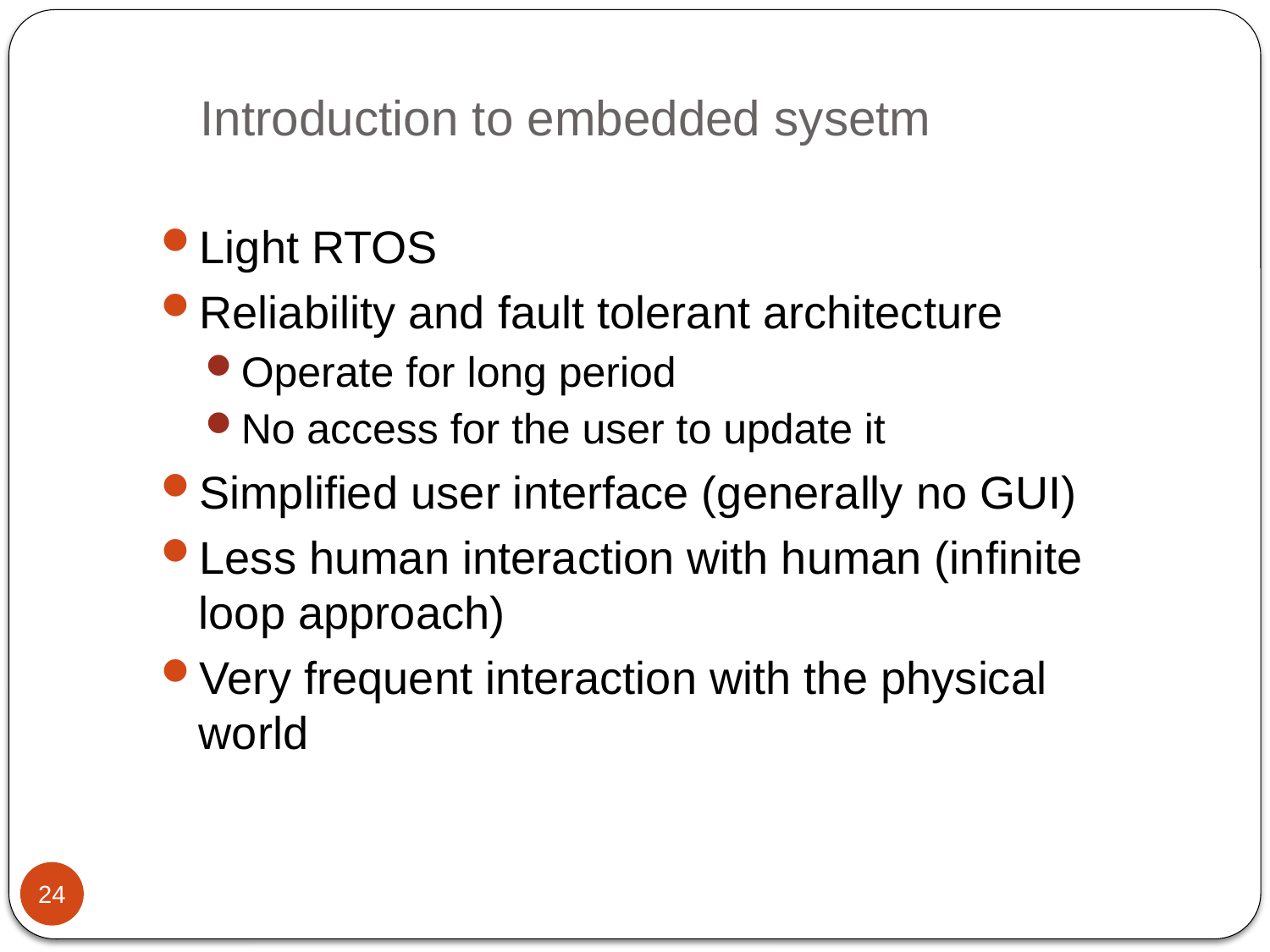

# Introduction to embedded sysetm
Light RTOS
Reliability and fault tolerant architecture
Operate for long period
No access for the user to update it
Simplified user interface (generally no GUI)
Less human interaction with human (infinite loop approach)
Very frequent interaction with the physical world

24